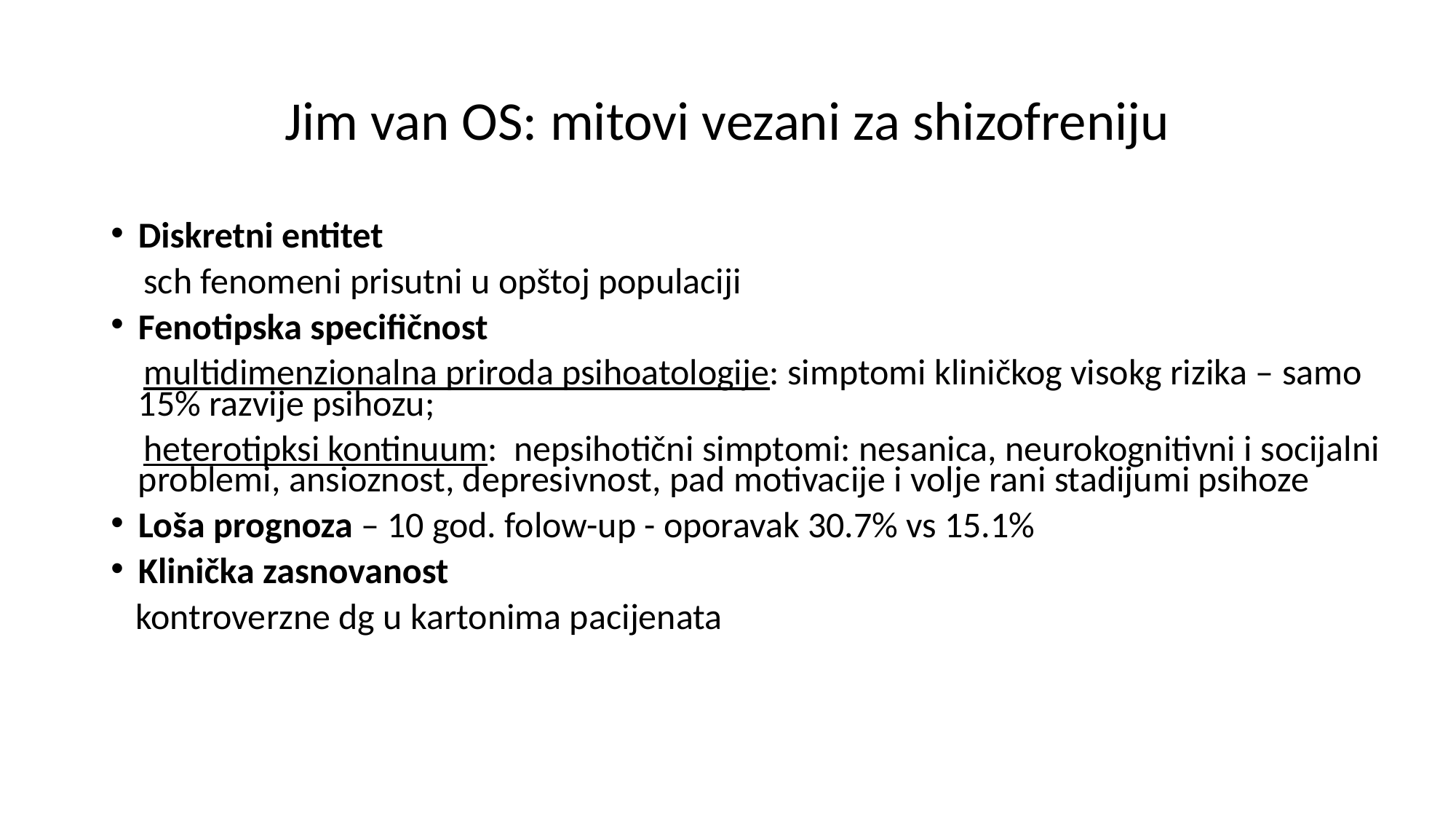

# Jim van OS: mitovi vezani za shizofreniju
Diskretni entitet
    sch fenomeni prisutni u opštoj populaciji
Fenotipska specifičnost
    multidimenzionalna priroda psihoatologije: simptomi kliničkog visokg rizika – samo 15% razvije psihozu;
    heterotipksi kontinuum:  nepsihotični simptomi: nesanica, neurokognitivni i socijalni problemi, ansioznost, depresivnost, pad motivacije i volje rani stadijumi psihoze
Loša prognoza – 10 god. folow-up - oporavak 30.7% vs 15.1%
Klinička zasnovanost
   kontroverzne dg u kartonima pacijenata